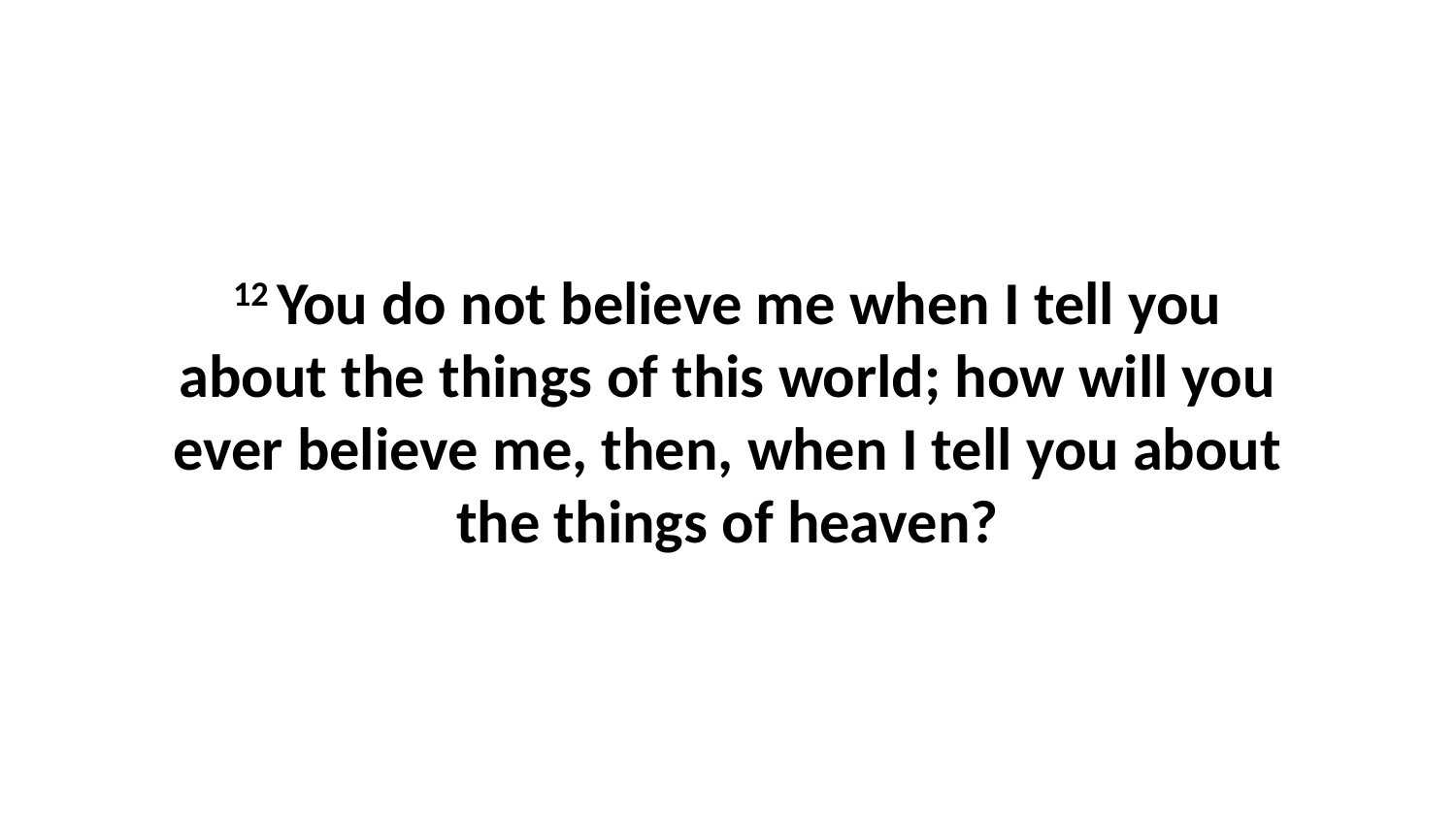

12 You do not believe me when I tell you about the things of this world; how will you ever believe me, then, when I tell you about the things of heaven?